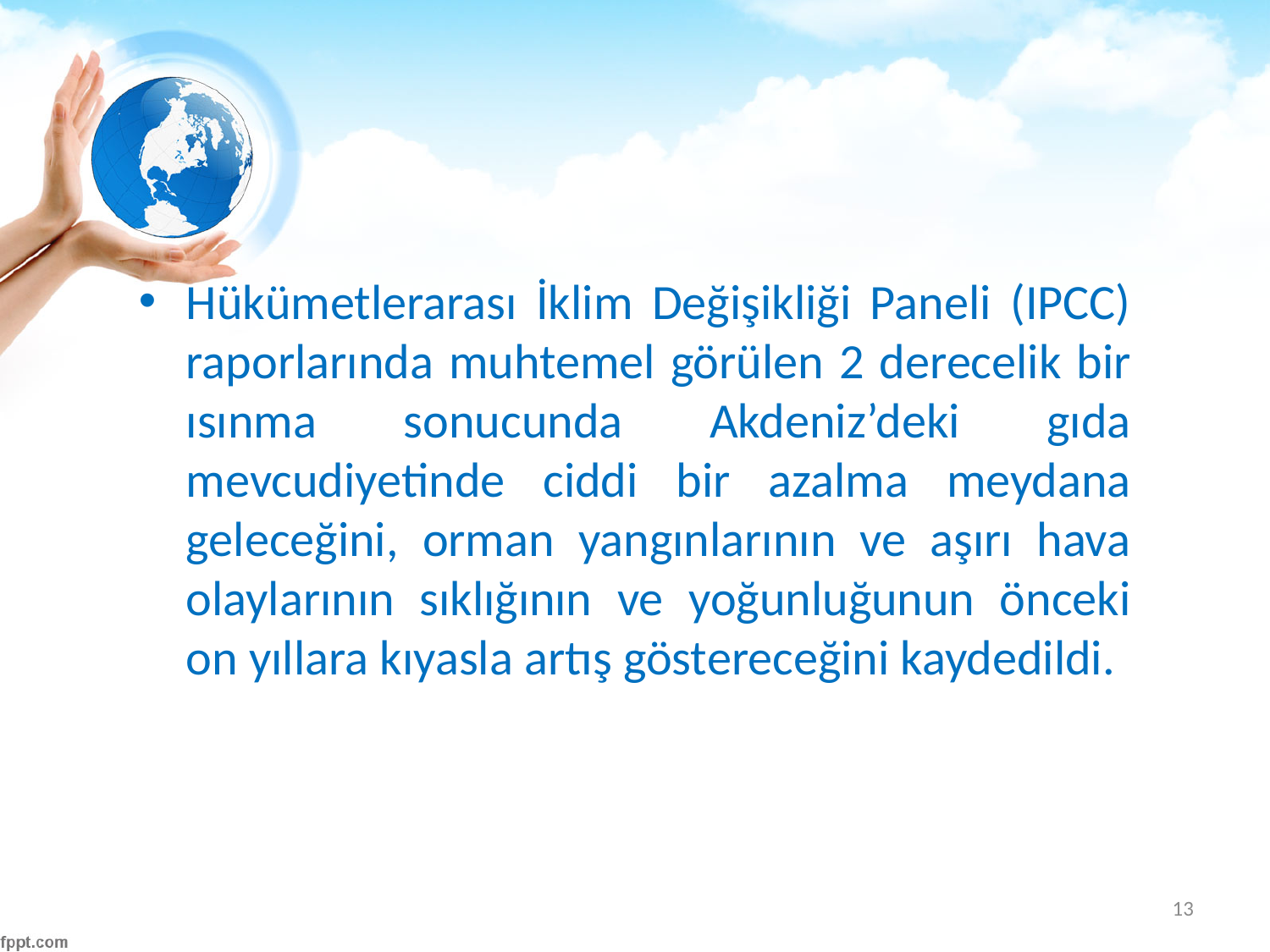

#
Hükümetlerarası İklim Değişikliği Paneli (IPCC) raporlarında muhtemel görülen 2 derecelik bir ısınma sonucunda Akdeniz’deki gıda mevcudiyetinde ciddi bir azalma meydana geleceğini, orman yangınlarının ve aşırı hava olaylarının sıklığının ve yoğunluğunun önceki on yıllara kıyasla artış göstereceğini kaydedildi.
13